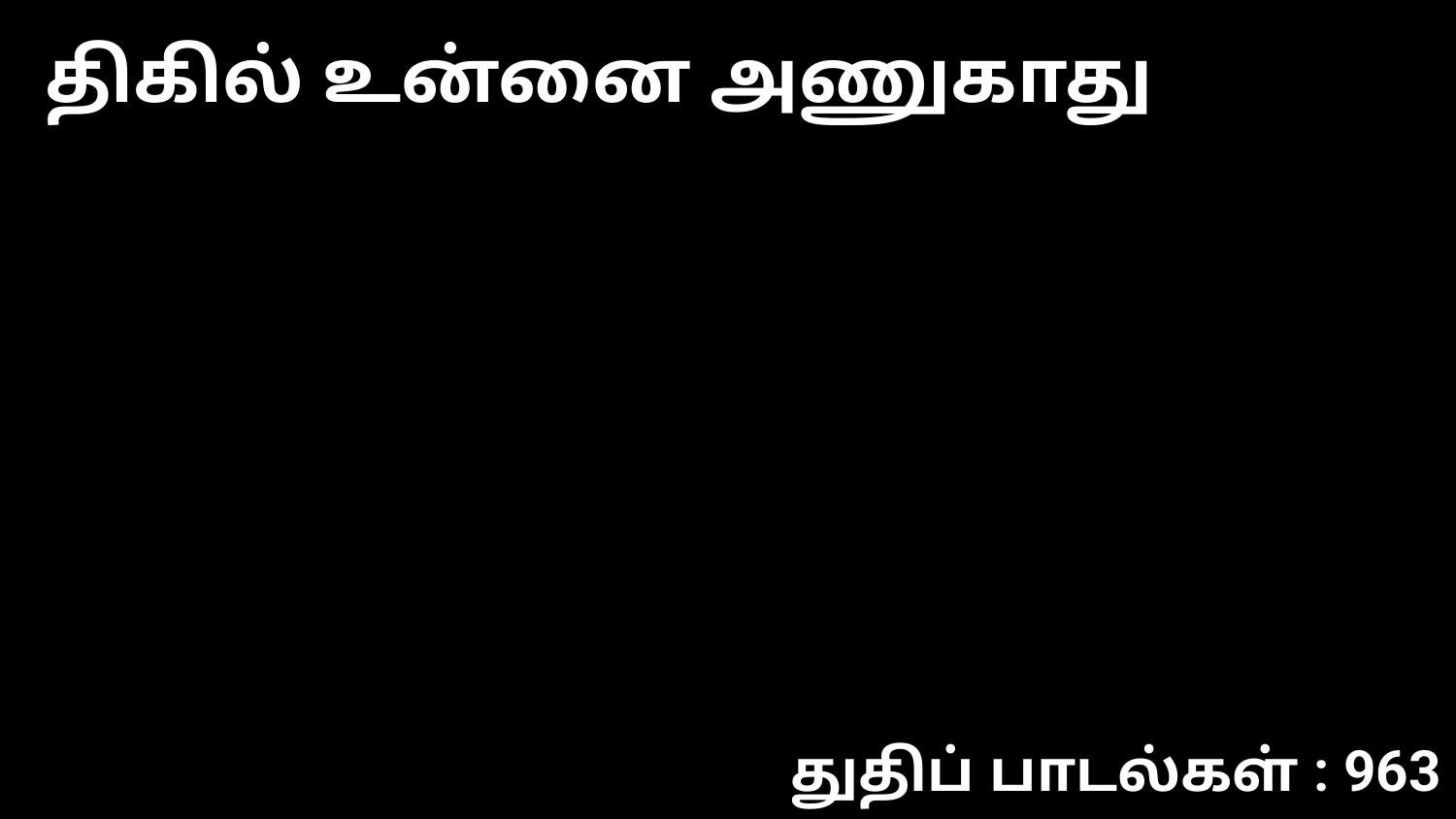

திகில் உன்னை அணுகாது
துதிப் பாடல்கள் : 963